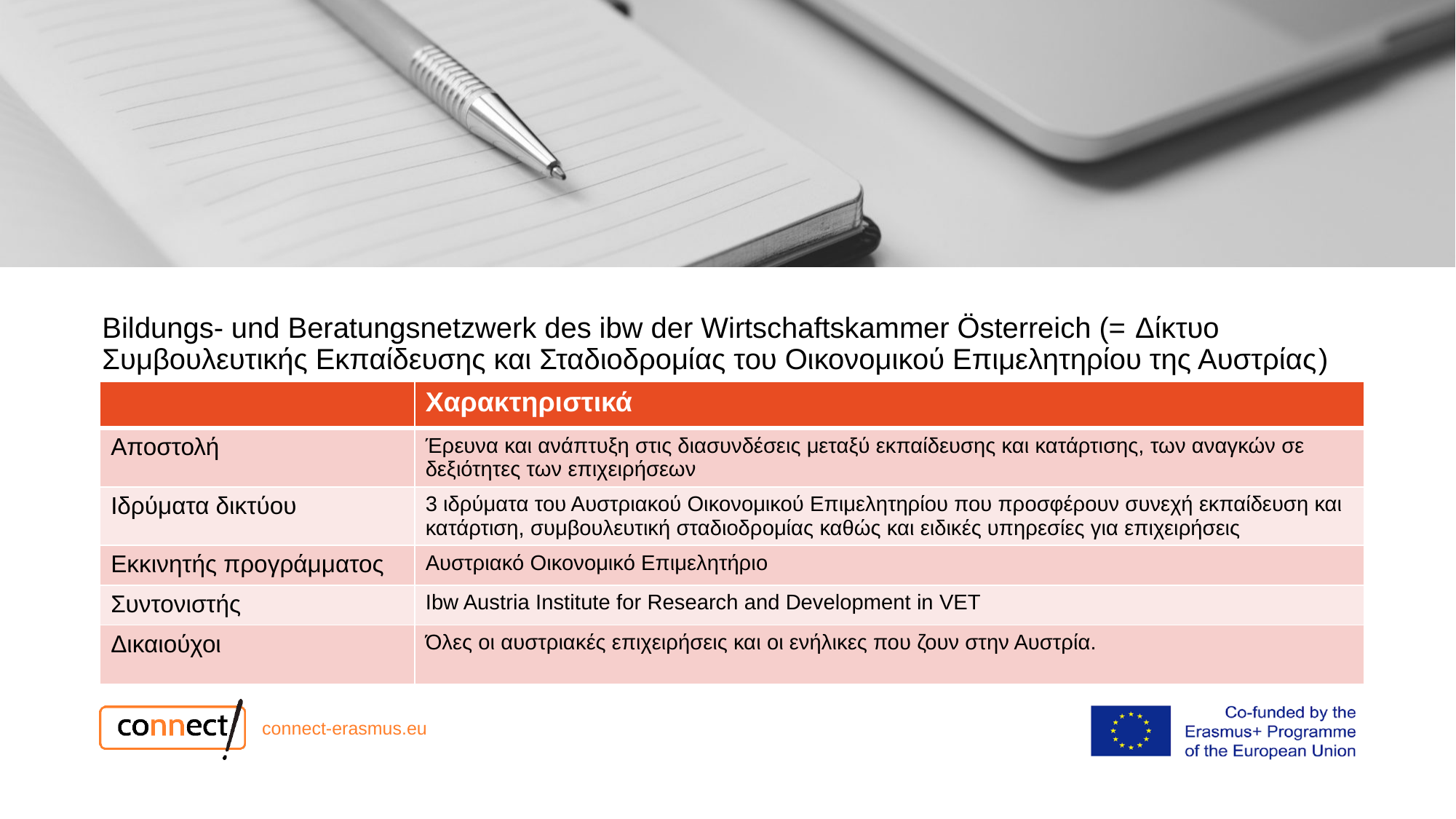

# Bildungs- und Beratungsnetzwerk des ibw der Wirtschaftskammer Österreich (= Δίκτυο Συμβουλευτικής Εκπαίδευσης και Σταδιοδρομίας του Οικονομικού Επιμελητηρίου της Αυστρίας)
|  | Χαρακτηριστικά |
| --- | --- |
| Αποστολή | Έρευνα και ανάπτυξη στις διασυνδέσεις μεταξύ εκπαίδευσης και κατάρτισης, των αναγκών σε δεξιότητες των επιχειρήσεων |
| Ιδρύματα δικτύου | 3 ιδρύματα του Αυστριακού Οικονομικού Επιμελητηρίου που προσφέρουν συνεχή εκπαίδευση και κατάρτιση, συμβουλευτική σταδιοδρομίας καθώς και ειδικές υπηρεσίες για επιχειρήσεις |
| Εκκινητής προγράμματος | Αυστριακό Οικονομικό Επιμελητήριο |
| Συντονιστής | Ibw Austria Institute for Research and Development in VET |
| Δικαιούχοι | Όλες οι αυστριακές επιχειρήσεις και οι ενήλικες που ζουν στην Αυστρία. |

connect-erasmus.eu